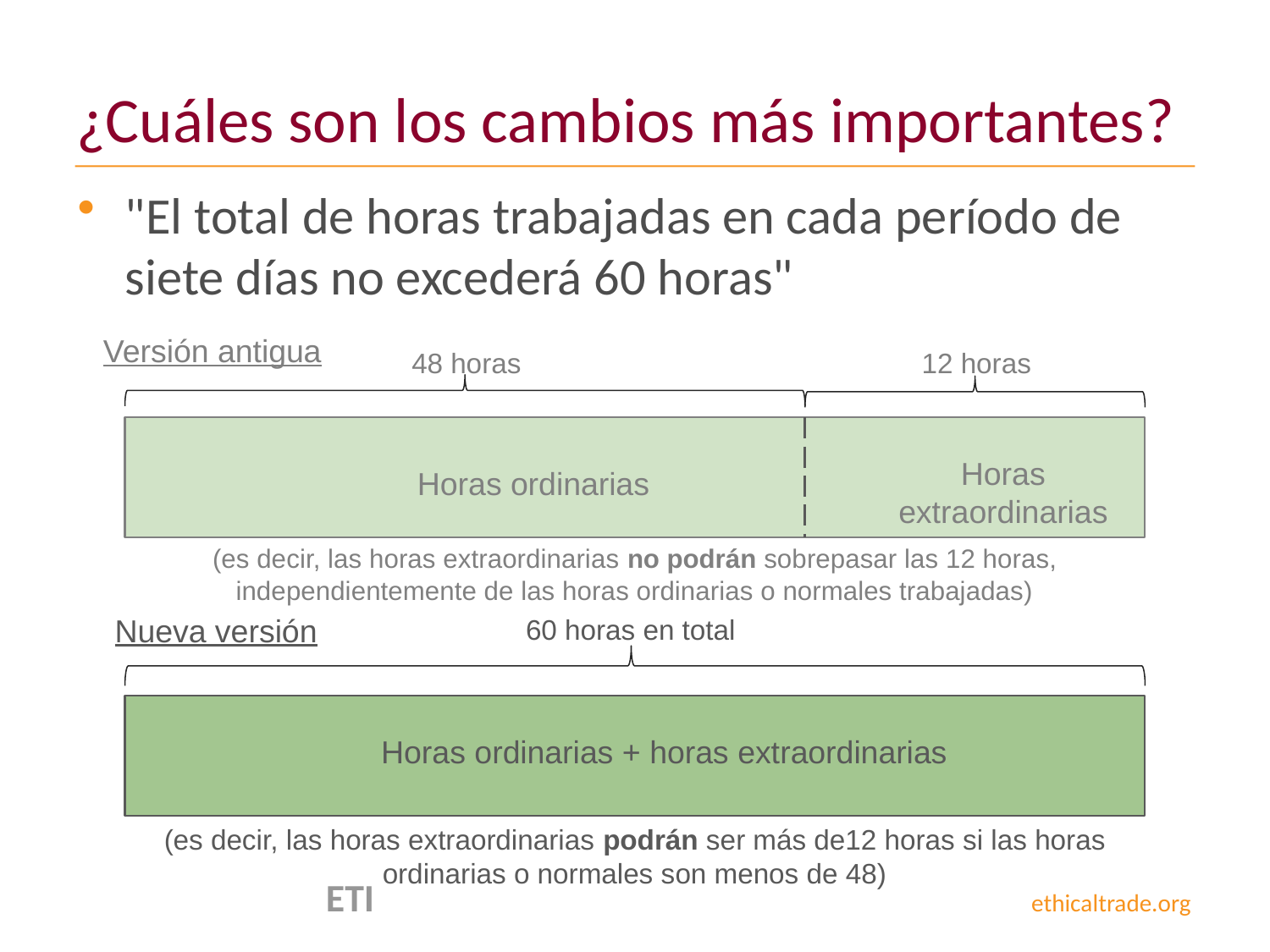

# ¿Cuáles son los cambios más importantes?

"El total de horas trabajadas en cada período de siete días no excederá 60 horas"

Versión antigua
48 horas
12 horas

Horas extraordinarias
Horas ordinarias
(es decir, las horas extraordinarias no podrán sobrepasar las 12 horas, independientemente de las horas ordinarias o normales trabajadas)
Nueva versión
60 horas en total

Horas ordinarias + horas extraordinarias
(es decir, las horas extraordinarias podrán ser más de12 horas si las horas ordinarias o normales son menos de 48)
  ETI                                                                                                                       ethicaltrade.org